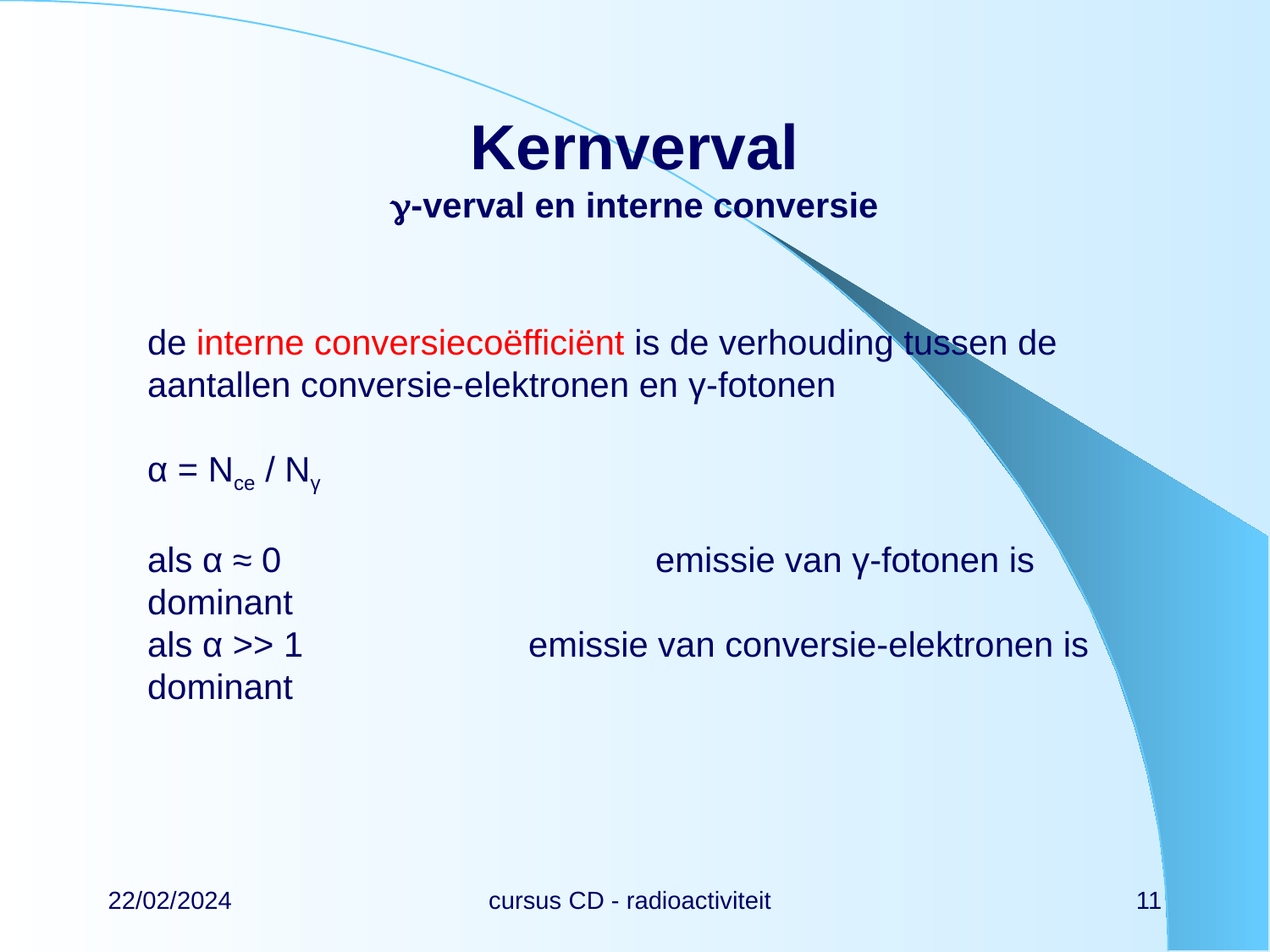

# Kernverval γ-verval en interne conversie

de interne conversiecoëfficiënt is de verhouding tussen de aantallen conversie-elektronen en γ-fotonen

α = Nce / Nγ

als α ≈ 0			emissie van γ-fotonen is dominant
als α >> 1		emissie van conversie-elektronen is dominant

22/02/2024
cursus CD - radioactiviteit
11